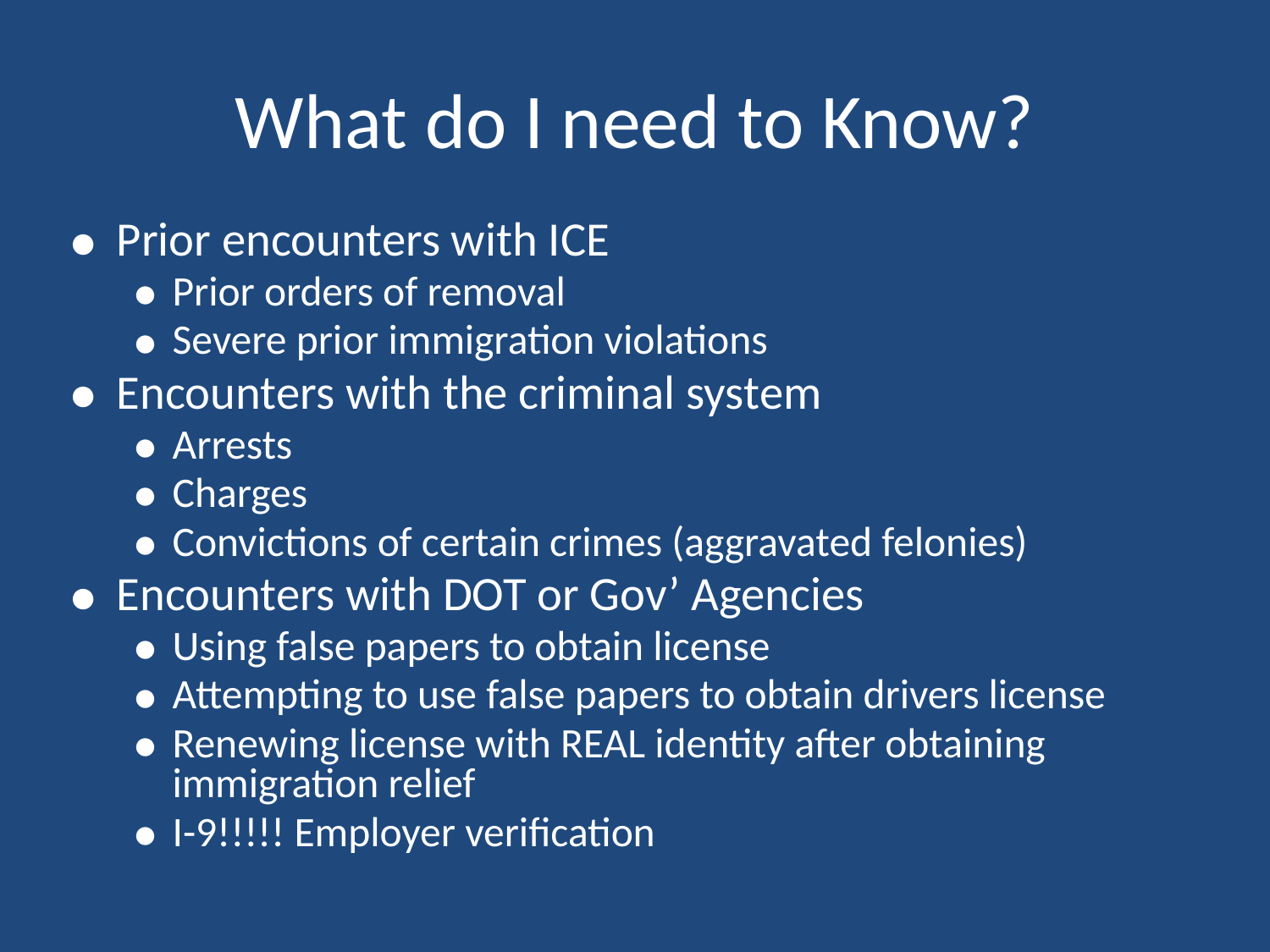

# What do I need to Know?
Prior encounters with ICE
Prior orders of removal
Severe prior immigration violations
Encounters with the criminal system
Arrests
Charges
Convictions of certain crimes (aggravated felonies)
Encounters with DOT or Gov’ Agencies
Using false papers to obtain license
Attempting to use false papers to obtain drivers license
Renewing license with REAL identity after obtaining immigration relief
I-9!!!!! Employer verification